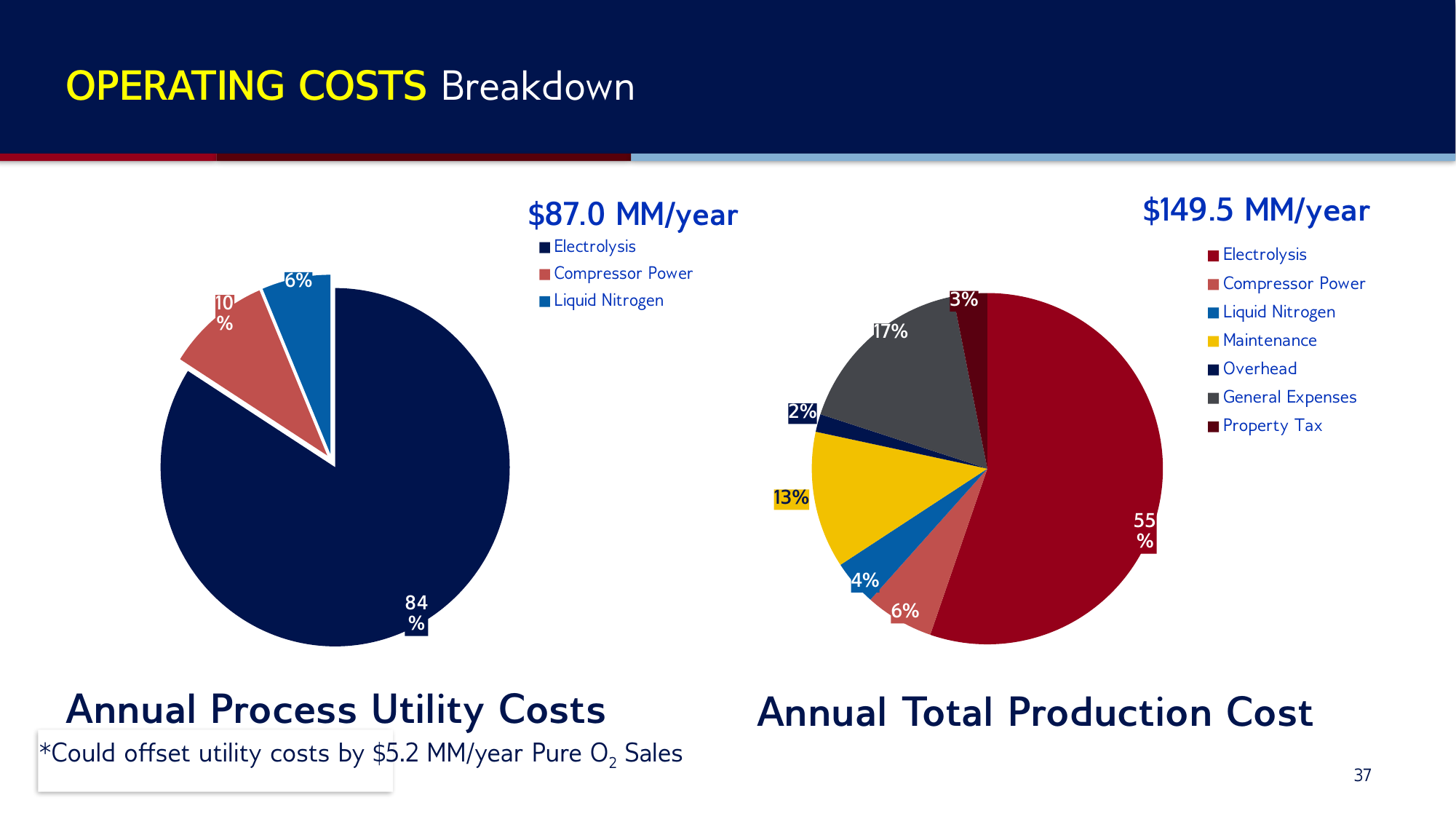

OPERATING COSTS Breakdown

### Chart: $87.0 MM/year

| Category |  |
|---|---|
| Electrolysis | 73110901.88 |
| Compressor Power | 8370971.64 |
| Liquid Nitrogen | 5524975.5 |

### Chart: $42.5 MM

| Category |
|---|

### Chart: $149.5 MM/year

| Category |  |
|---|---|
| Electrolysis | 73110901.88 |
| Compressor Power | 8370971.64 |
| Liquid Nitrogen | 5524975.5 |
| Maintenance | 16657015.9 |
| Overhead | 2173096.73 |
| General Expenses | 22297275.0 |
| Property Tax | 4138389.04 |
Annual Process Utility Costs
Annual Total Production Cost
*Could offset utility costs by $5.2 MM/year Pure O2 Sales
37